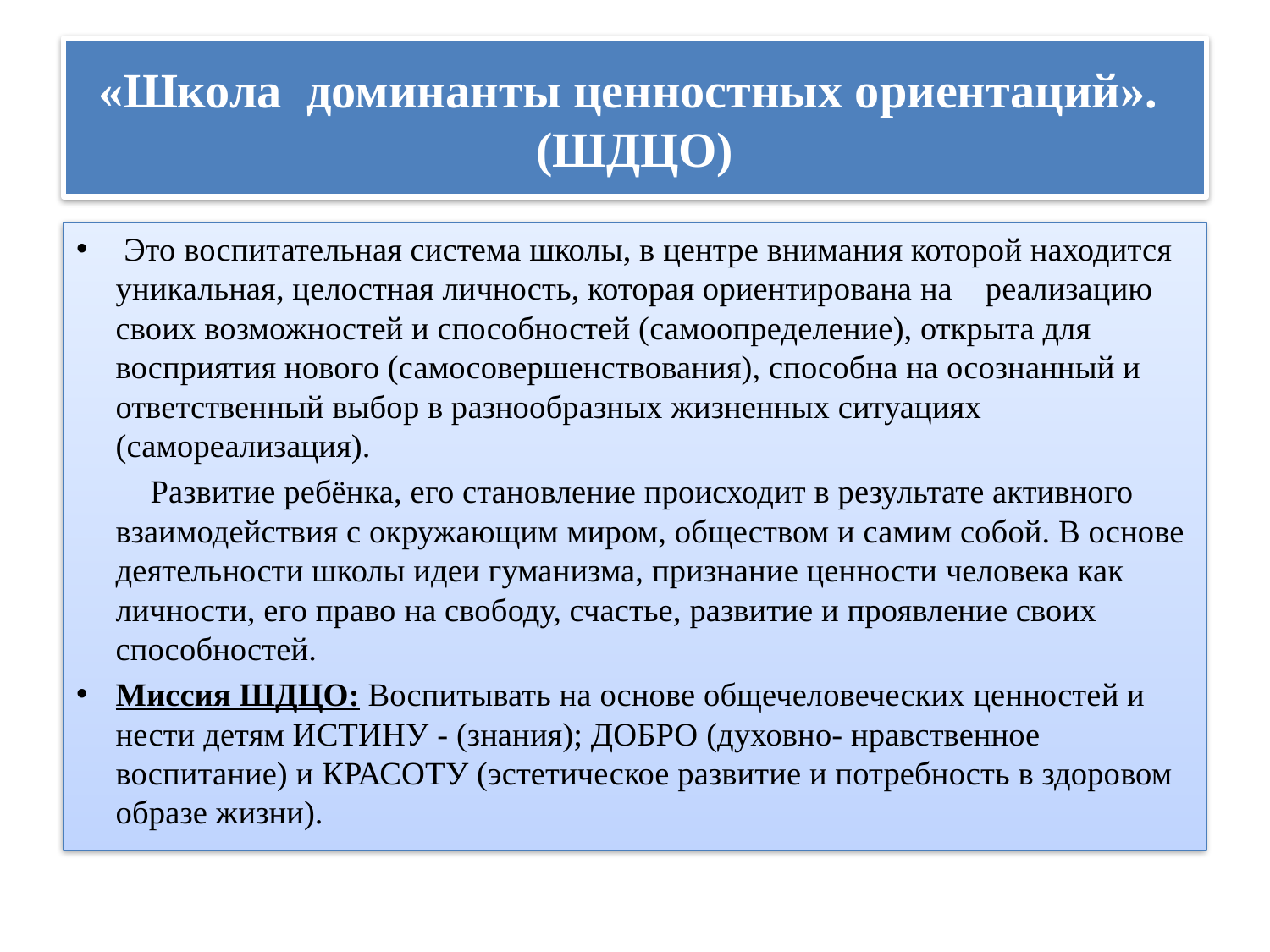

# «Школа  доминанты ценностных ориентаций». (ШДЦО)
 Это воспитательная система школы, в центре внимания которой находится уникальная, целостная личность, которая ориентирована на    реализацию своих возможностей и способностей (самоопределение), открыта для восприятия нового (самосовершенствования), способна на осознанный и ответственный выбор в разнообразных жизненных ситуациях (самореализация).
         Развитие ребёнка, его становление происходит в результате активного взаимодействия с окружающим миром, обществом и самим собой. В основе деятельности школы идеи гуманизма, признание ценности человека как личности, его право на свободу, счастье, развитие и проявление своих способностей.
Миссия ШДЦО: Воспитывать на основе общечеловеческих ценностей и нести детям ИСТИНУ - (знания); ДОБРО (духовно- нравственное воспитание) и КРАСОТУ (эстетическое развитие и потребность в здоровом образе жизни).